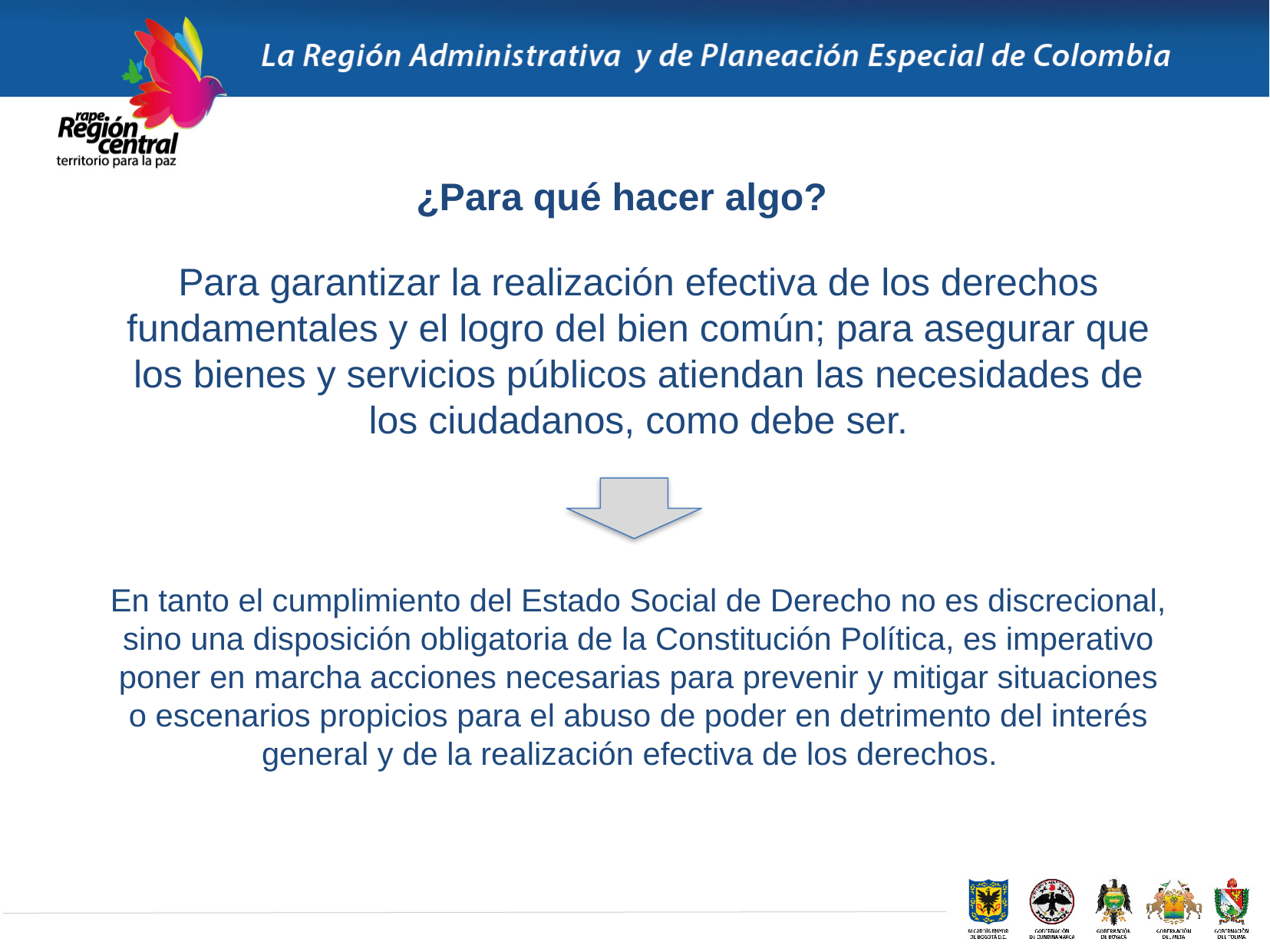

¿Para qué hacer algo?

Para garantizar la realización efectiva de los derechos fundamentales y el logro del bien común; para asegurar que los bienes y servicios públicos atiendan las necesidades de los ciudadanos, como debe ser.

En tanto el cumplimiento del Estado Social de Derecho no es discrecional, sino una disposición obligatoria de la Constitución Política, es imperativo poner en marcha acciones necesarias para prevenir y mitigar situaciones o escenarios propicios para el abuso de poder en detrimento del interés general y de la realización efectiva de los derechos.